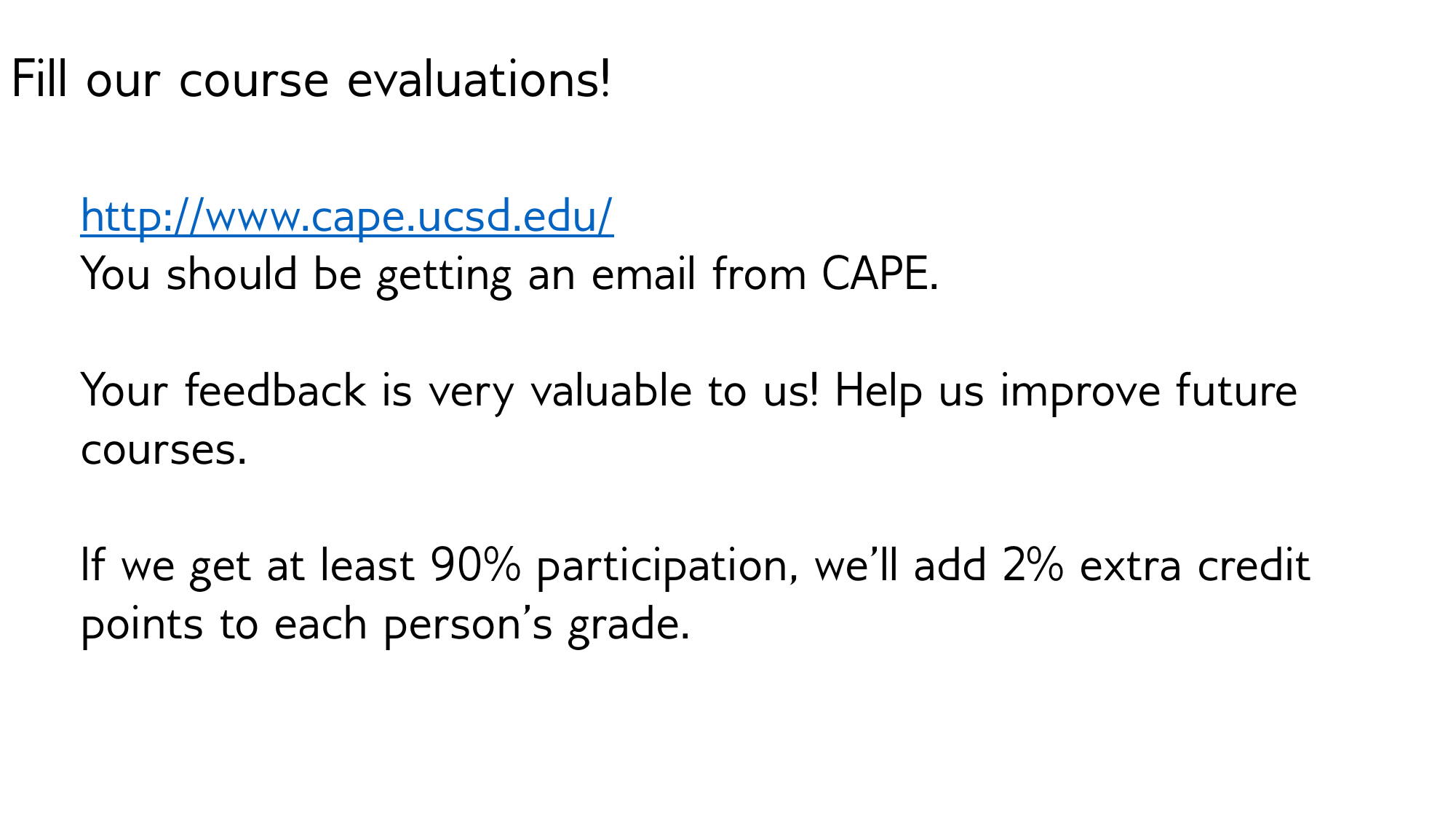

# Fill our course evaluations!
http://www.cape.ucsd.edu/
You should be getting an email from CAPE.

Your feedback is very valuable to us! Help us improve future courses.

If we get at least 90% participation, we’ll add 2% extra credit points to each person’s grade.